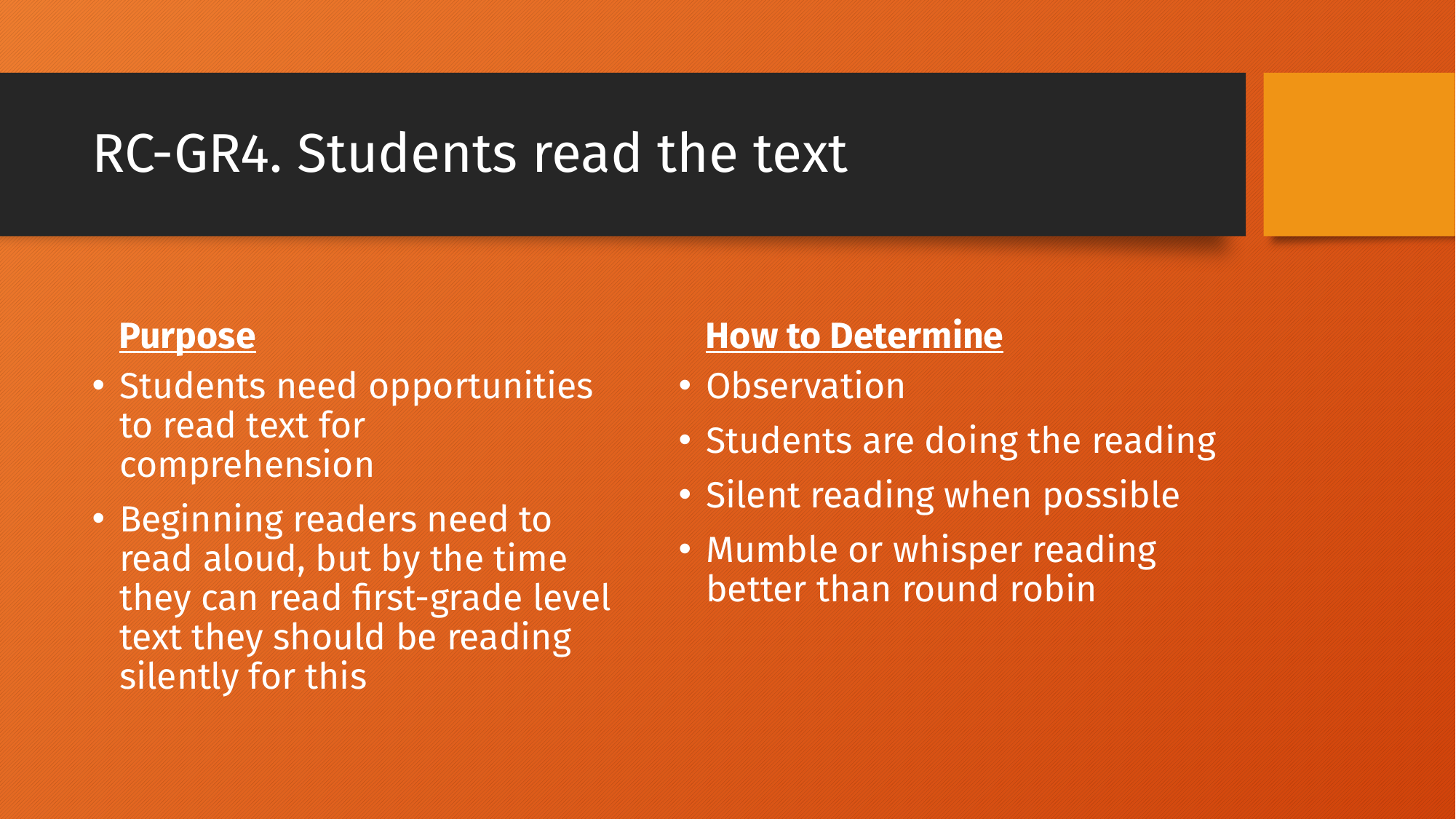

# RC-GR4. Students read the text
Purpose
How to Determine
Students need opportunities to read text for comprehension
Beginning readers need to read aloud, but by the time they can read first-grade level text they should be reading silently for this
Observation
Students are doing the reading
Silent reading when possible
Mumble or whisper reading better than round robin